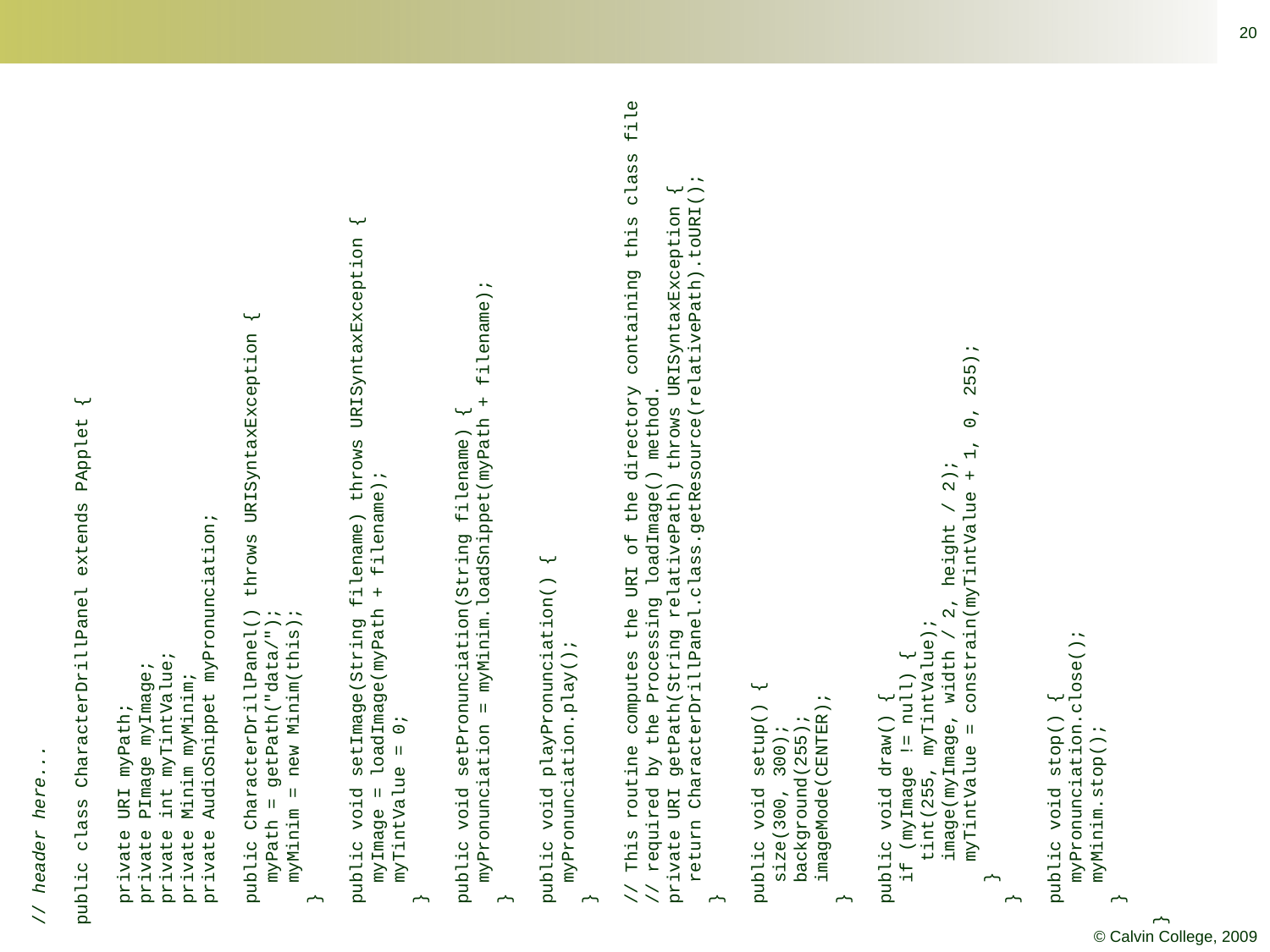

20
// header here...

public class CharacterDrillPanel extends PApplet {

  private URI myPath;
  private PImage myImage;
  private int myTintValue;
  private Minim myMinim;
  private AudioSnippet myPronunciation;

  public CharacterDrillPanel() throws URISyntaxException {
    myPath = getPath("data/");
    myMinim = new Minim(this);
  }

  public void setImage(String filename) throws URISyntaxException {
    myImage = loadImage(myPath + filename);
    myTintValue = 0;
  }

  public void setPronunciation(String filename) {
    myPronunciation = myMinim.loadSnippet(myPath + filename);
  }

  public void playPronunciation() {
    myPronunciation.play();
  }

  // This routine computes the URI of the directory containing this class file
  // required by the Processing loadImage() method.
  private URI getPath(String relativePath) throws URISyntaxException {
    return CharacterDrillPanel.class.getResource(relativePath).toURI();
  }

  public void setup() {
    size(300, 300);
    background(255);
    imageMode(CENTER);
  }

  public void draw() {
    if (myImage != null) {
      tint(255, myTintValue);
      image(myImage, width / 2, height / 2);
      myTintValue = constrain(myTintValue + 1, 0, 255);
    }
  }

  public void stop() {
    myPronunciation.close();
    myMinim.stop();
  }

}